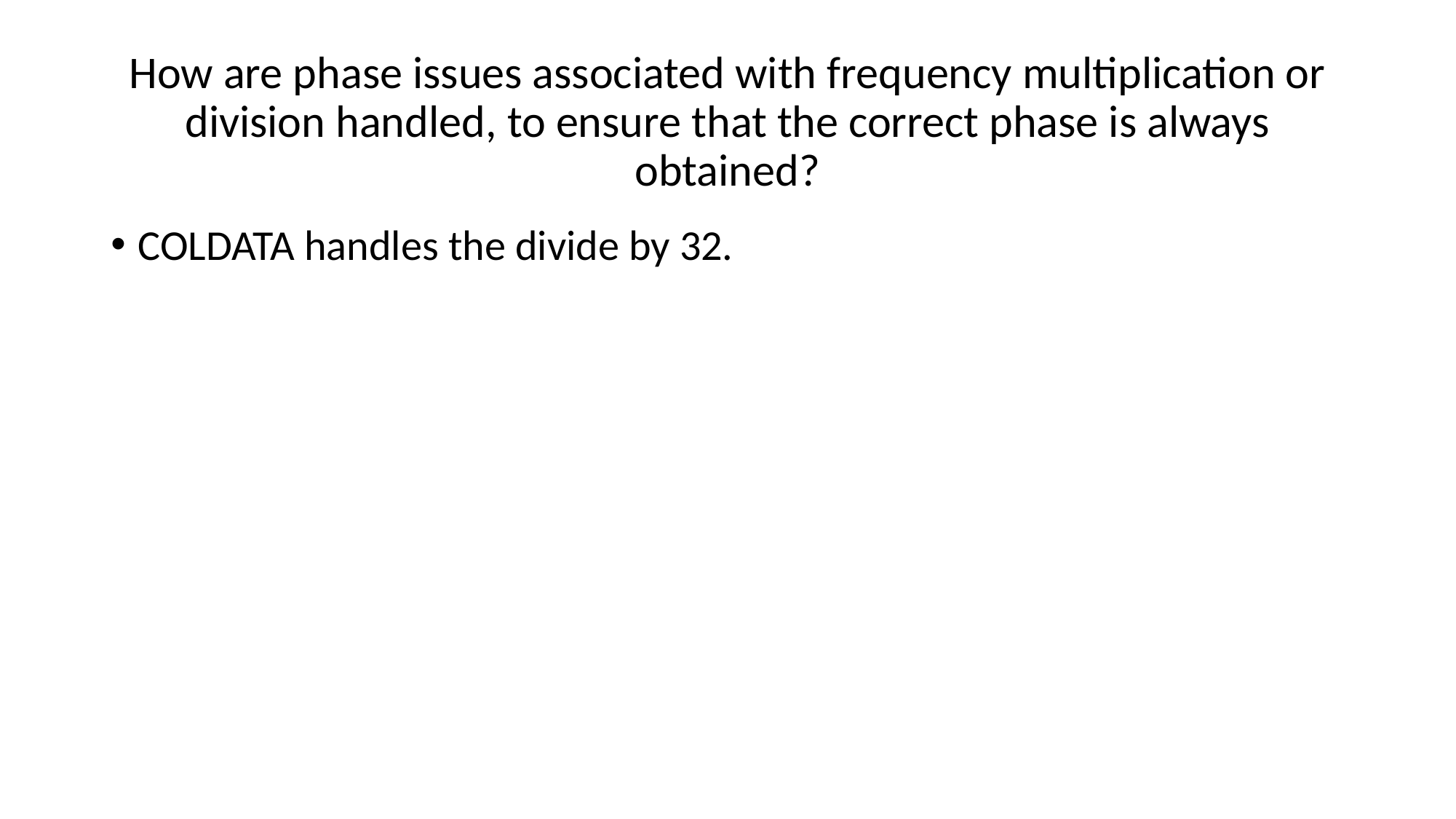

# How are phase issues associated with frequency multiplication or division handled, to ensure that the correct phase is always obtained?
COLDATA handles the divide by 32.